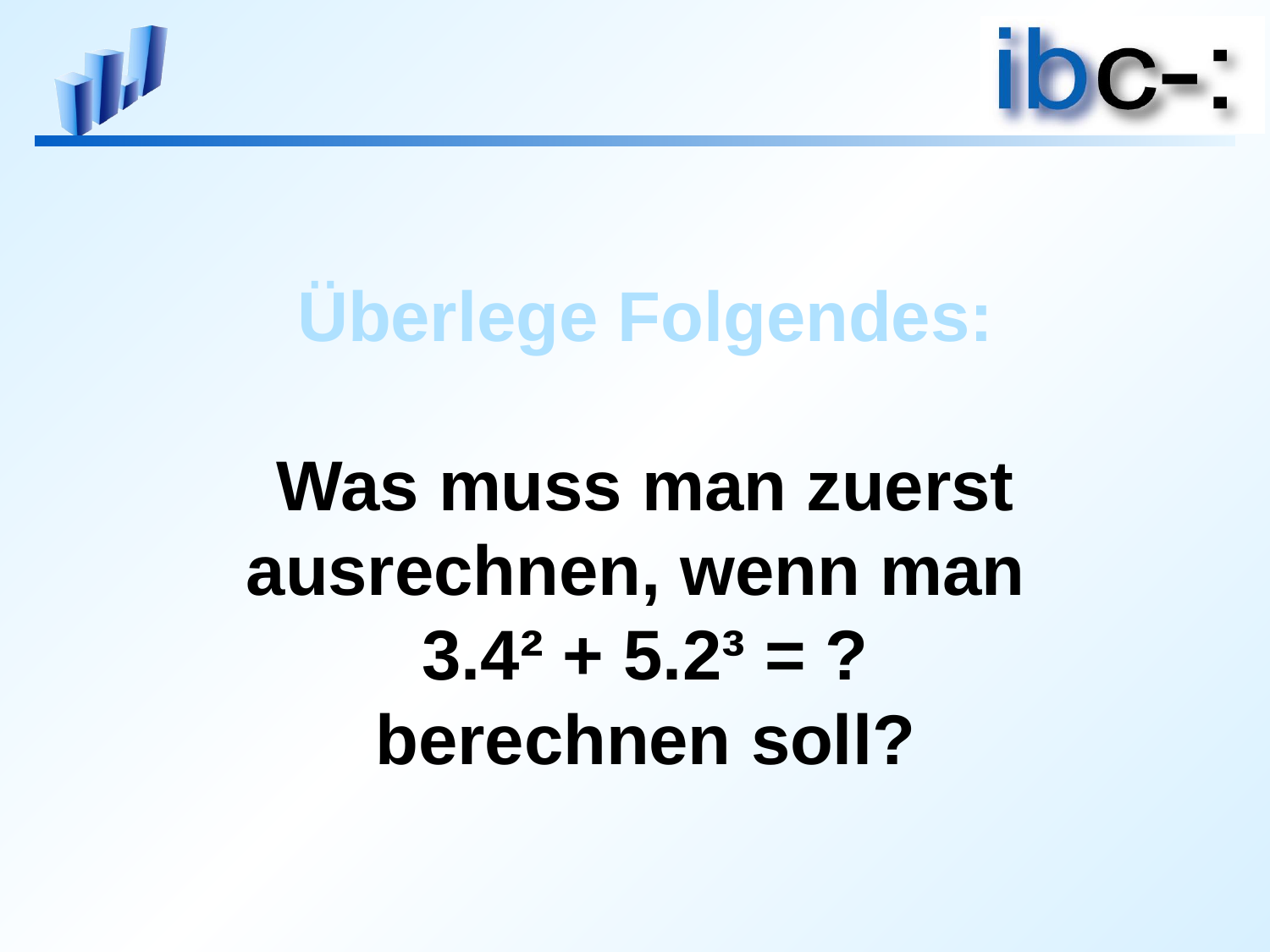

# Überlege Folgendes: Was muss man zuerst ausrechnen, wenn man 3.4² + 5.2³ = ? berechnen soll?